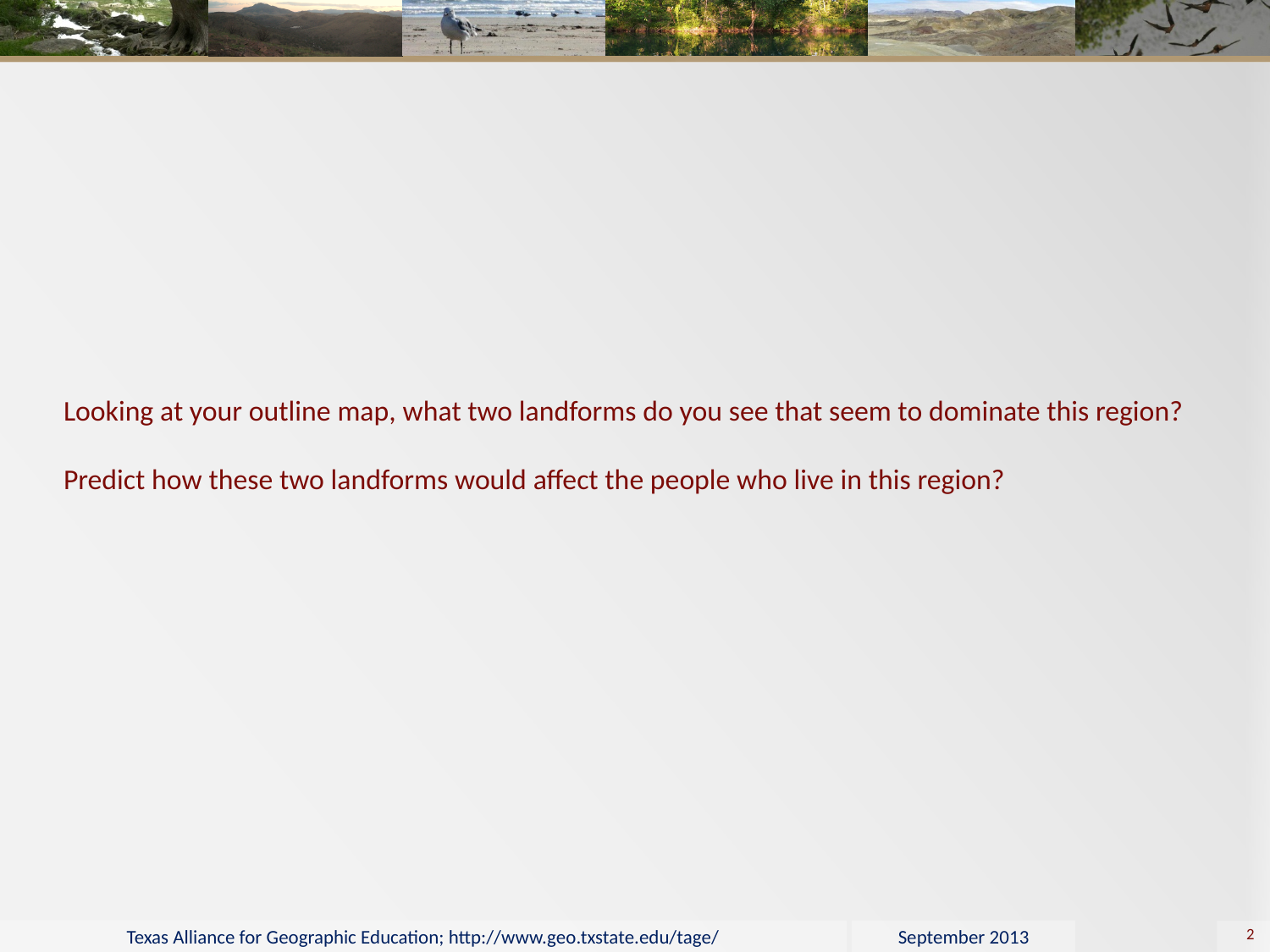

# Looking at your outline map, what two landforms do you see that seem to dominate this region? Predict how these two landforms would affect the people who live in this region?
2